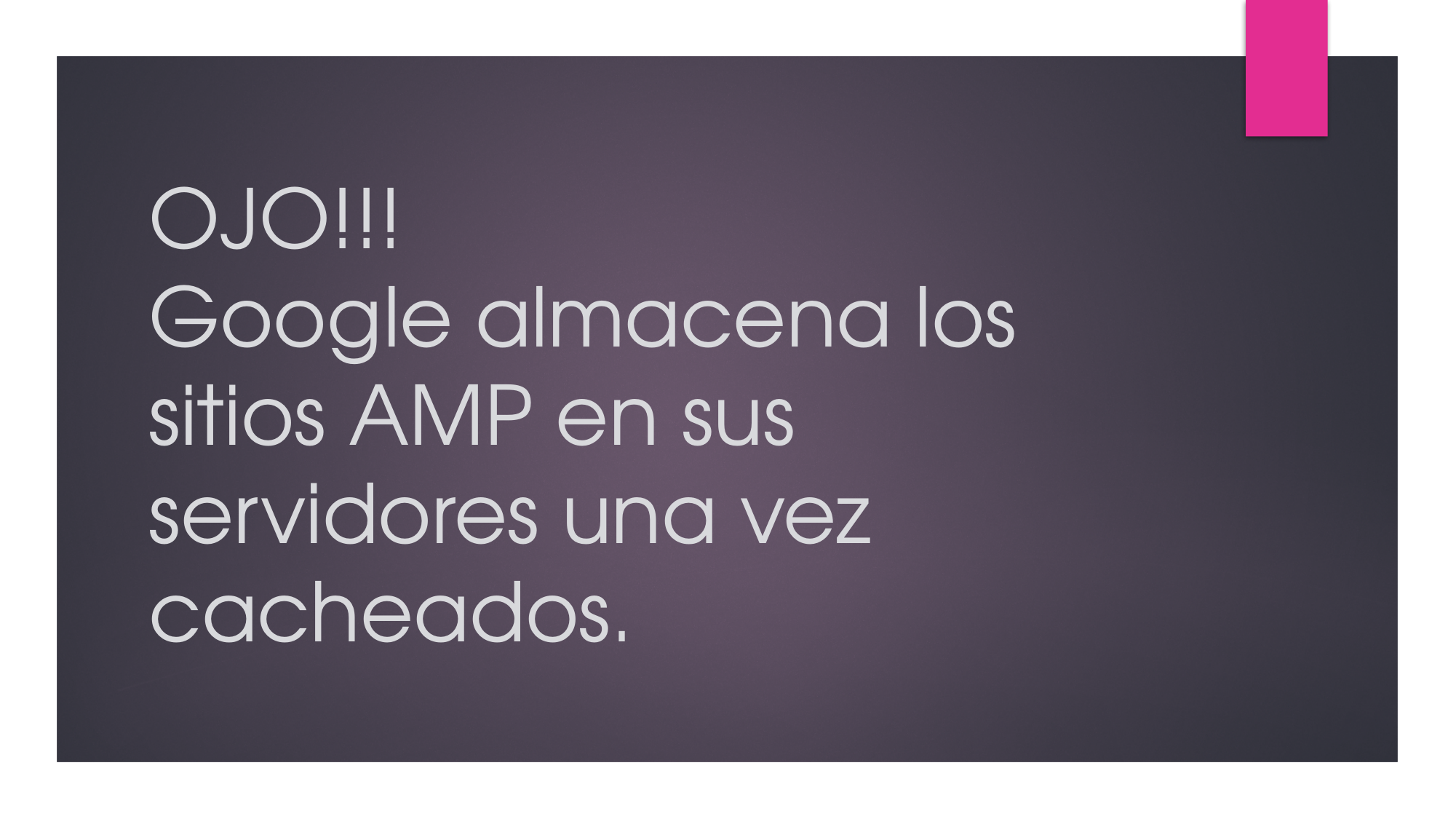

# OJO!!! Google almacena los sitios AMP en sus servidores una vez cacheados.